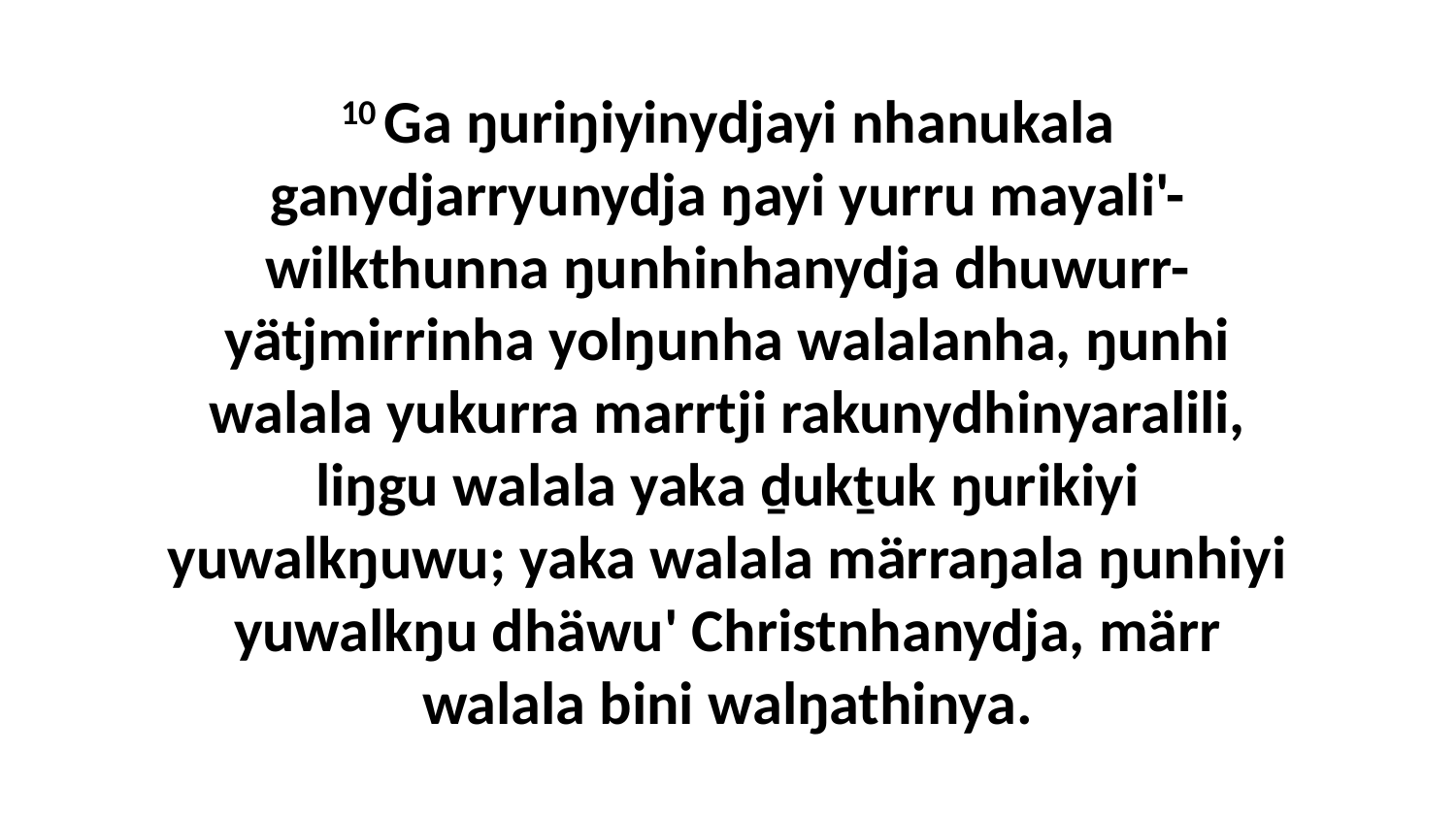

10 Ga ŋuriŋiyinydjayi nhanukala ganydjarryunydja ŋayi yurru mayali'-wilkthunna ŋunhinhanydja dhuwurr-yätjmirrinha yolŋunha walalanha, ŋunhi walala yukurra marrtji rakunydhinyaralili, liŋgu walala yaka ḏukṯuk ŋurikiyi yuwalkŋuwu; yaka walala märraŋala ŋunhiyi yuwalkŋu dhäwu' Christnhanydja, märr walala bini walŋathinya.